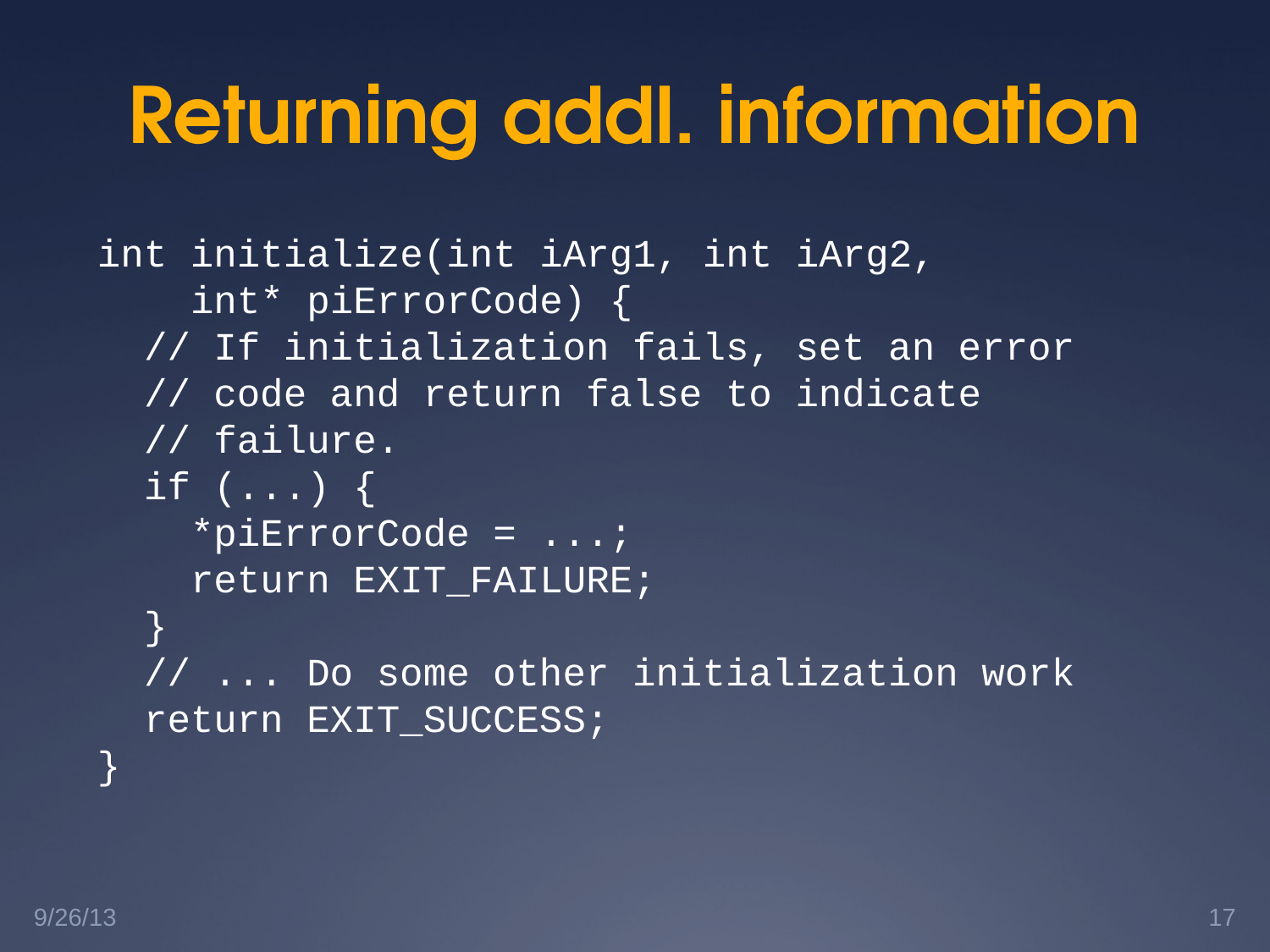

# Returning addl. information
int initialize(int iArg1, int iArg2,
    int* piErrorCode) {
  // If initialization fails, set an error
  // code and return false to indicate
  // failure.
  if (...) {
    *piErrorCode = ...;
    return EXIT_FAILURE;
  }
  // ... Do some other initialization work
  return EXIT_SUCCESS;
}
9/26/13
17